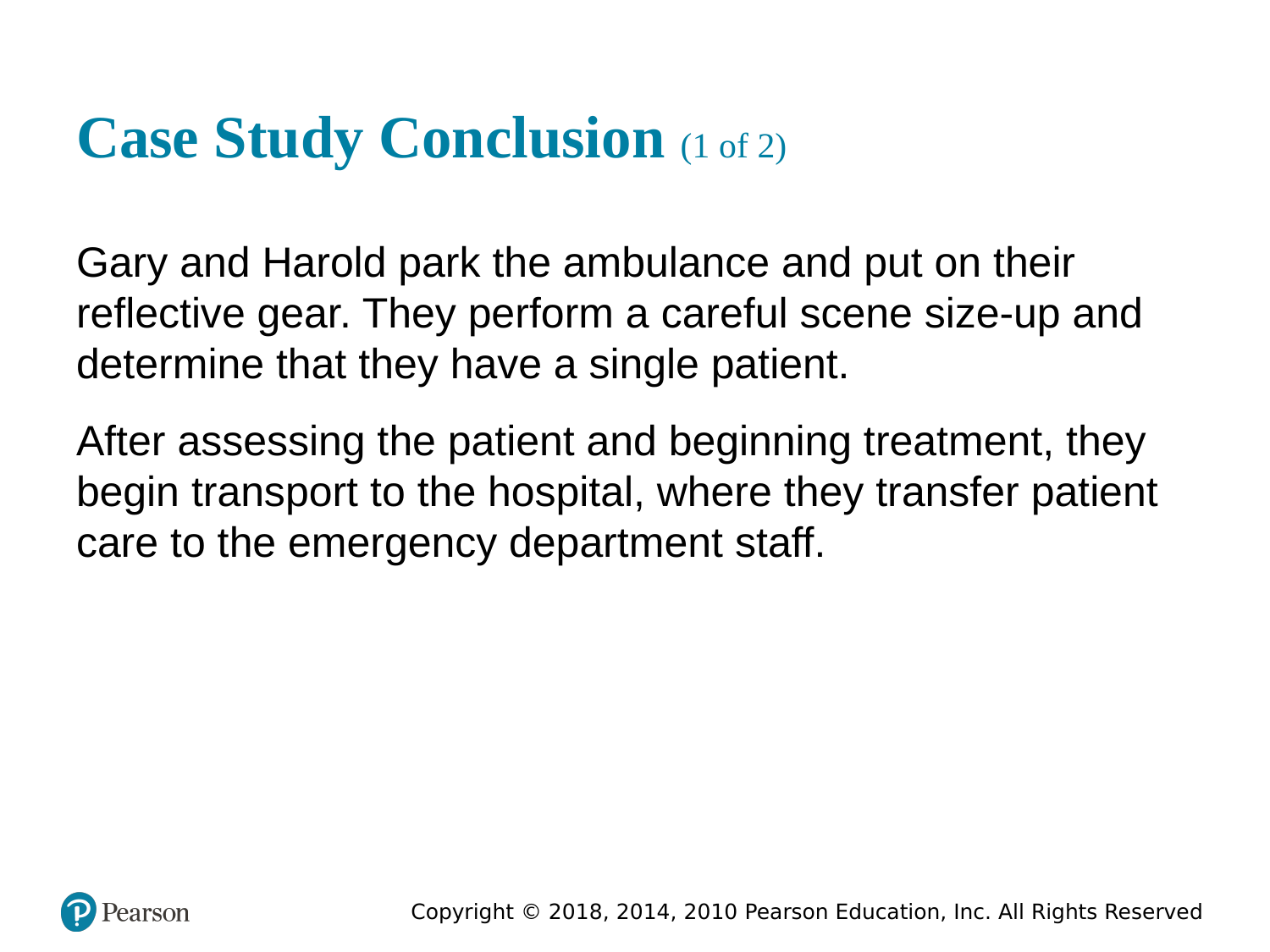

# Case Study Conclusion (1 of 2)
Gary and Harold park the ambulance and put on their reflective gear. They perform a careful scene size-up and determine that they have a single patient.
After assessing the patient and beginning treatment, they begin transport to the hospital, where they transfer patient care to the emergency department staff.